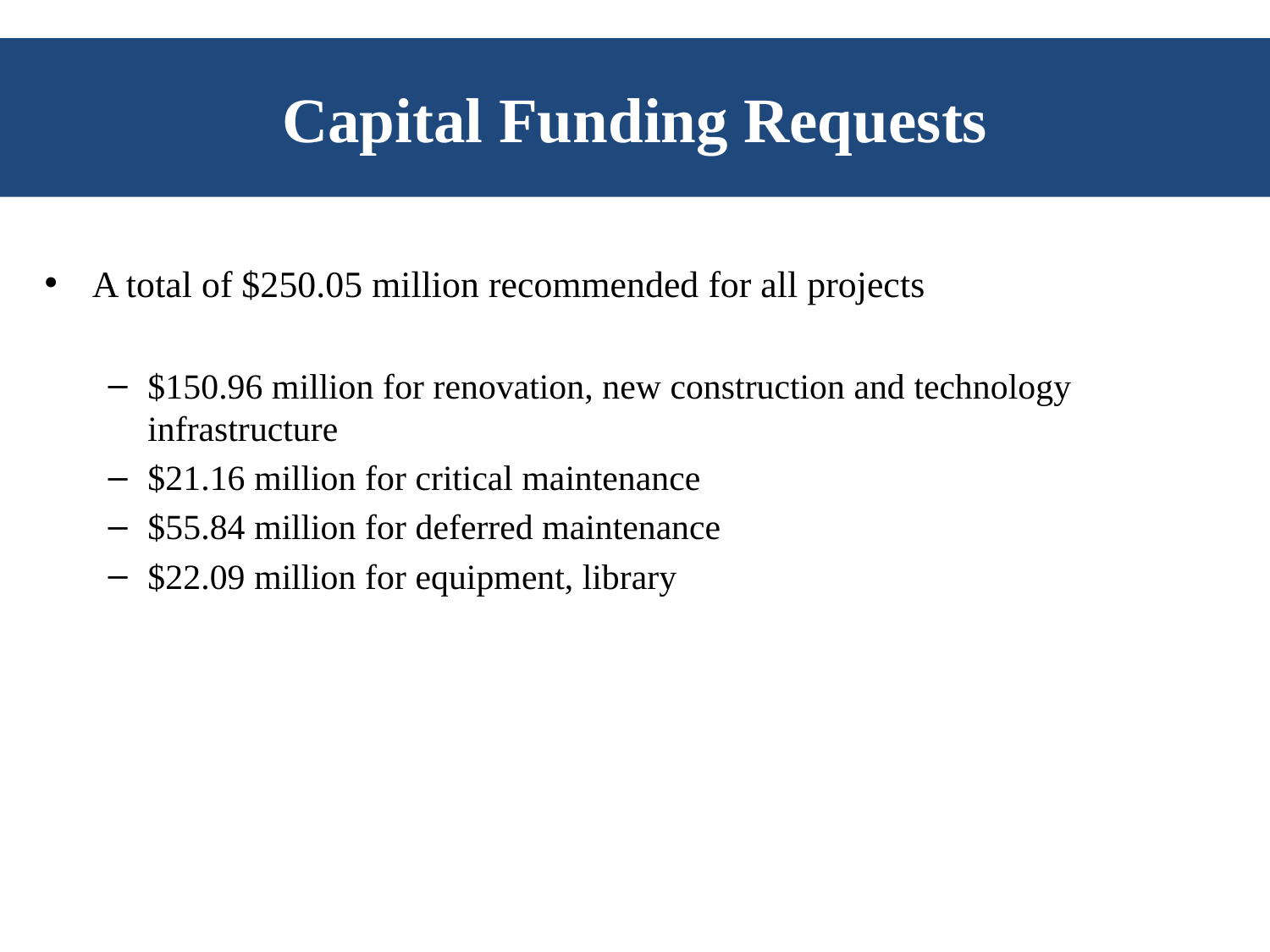

# Capital Funding Requests
A total of $250.05 million recommended for all projects

$150.96 million for renovation, new construction and technology infrastructure
$21.16 million for critical maintenance
$55.84 million for deferred maintenance
$22.09 million for equipment, library